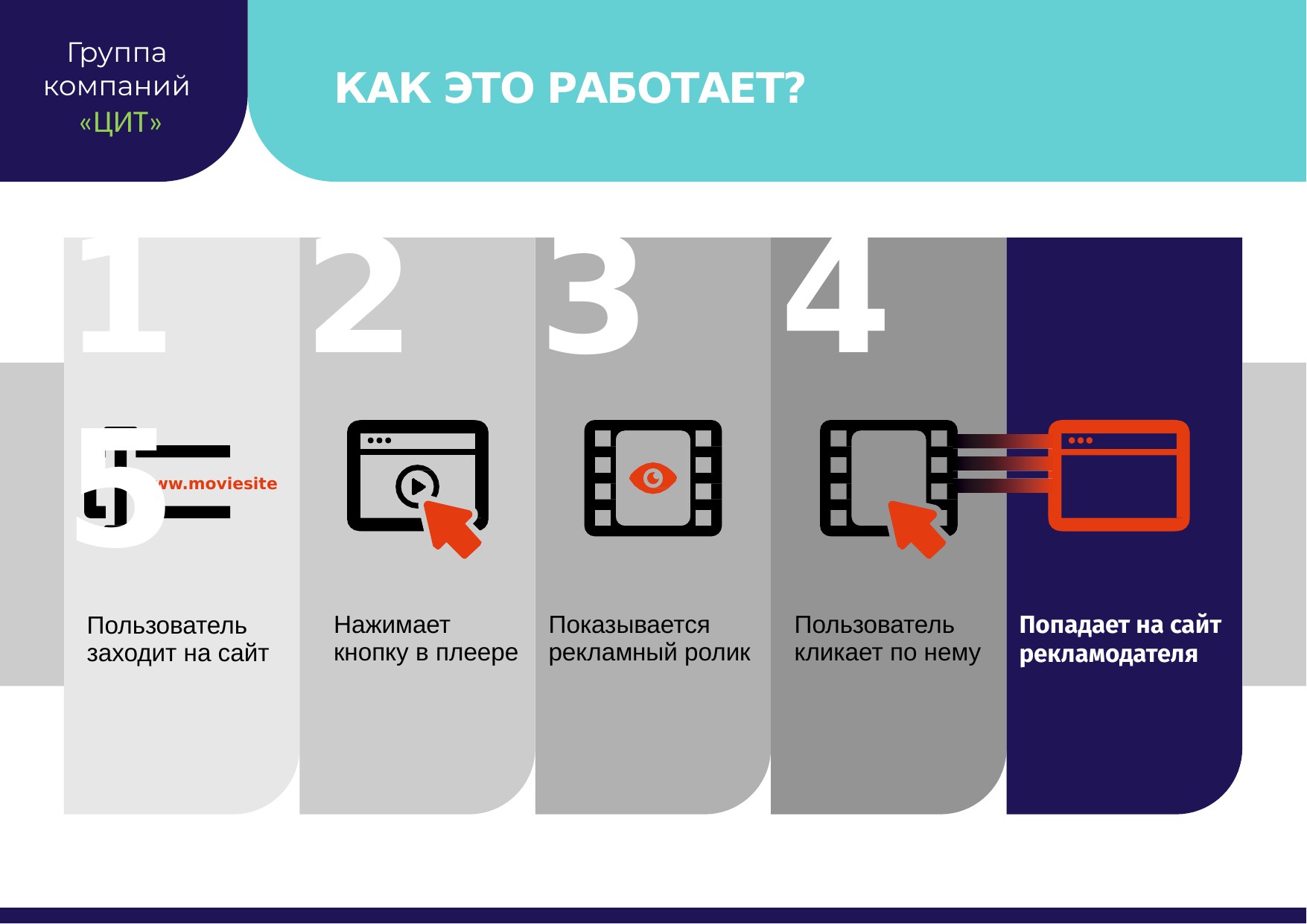

# КАК ЭТО РАБОТАЕТ?
1	2	3	4	5

www.moviesite

Нажимает  кнопку в плеере
Показывается  рекламный ролик
Попадает на сайт  рекламодателя
Пользователь  кликает по нему
Пользователь  заходит на сайт